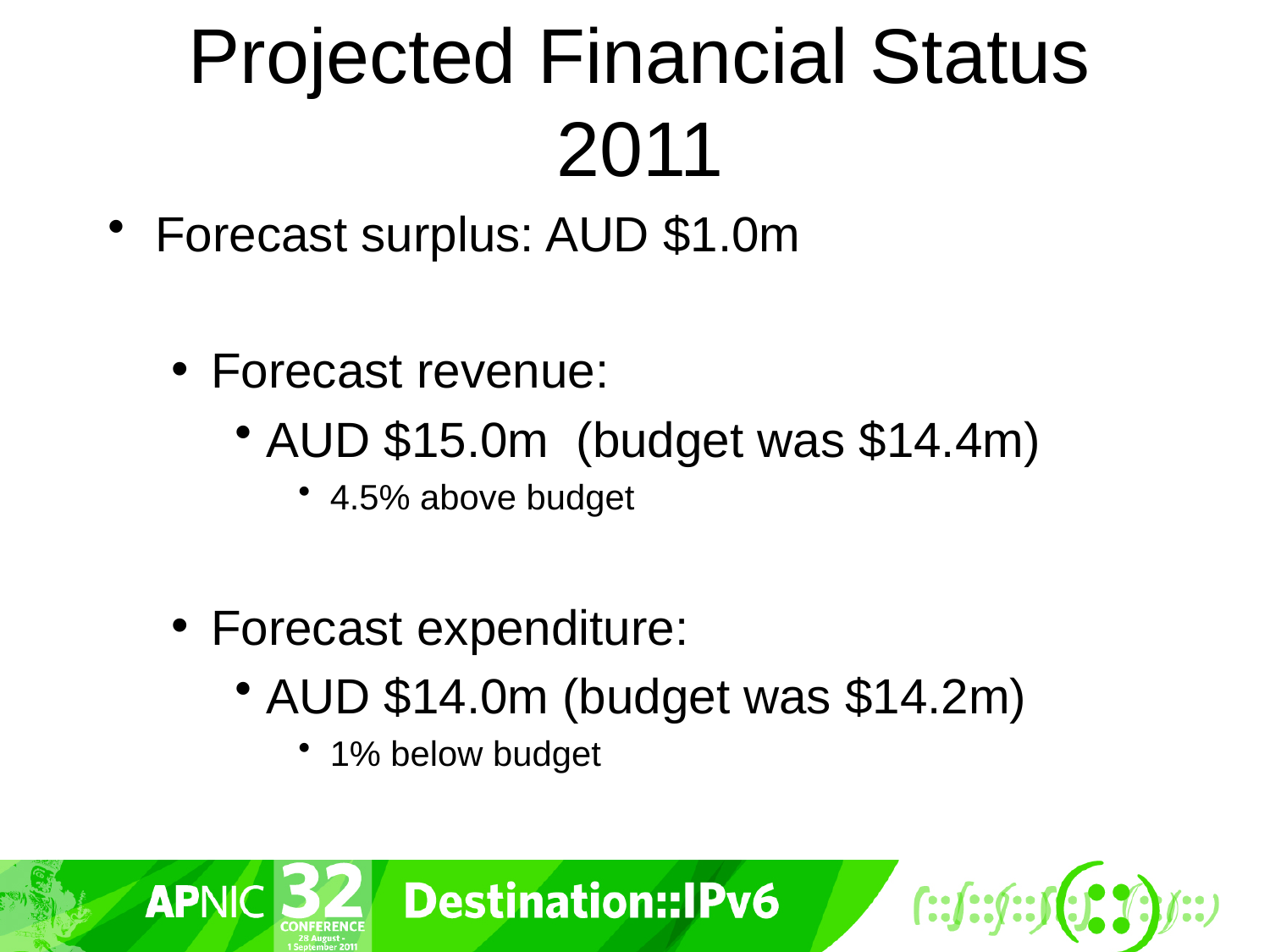

# Projected Financial Status 2011
Forecast surplus: AUD $1.0m

Forecast revenue:
AUD $15.0m  (budget was $14.4m)
4.5% above budget

Forecast expenditure:
AUD $14.0m (budget was $14.2m)
1% below budget